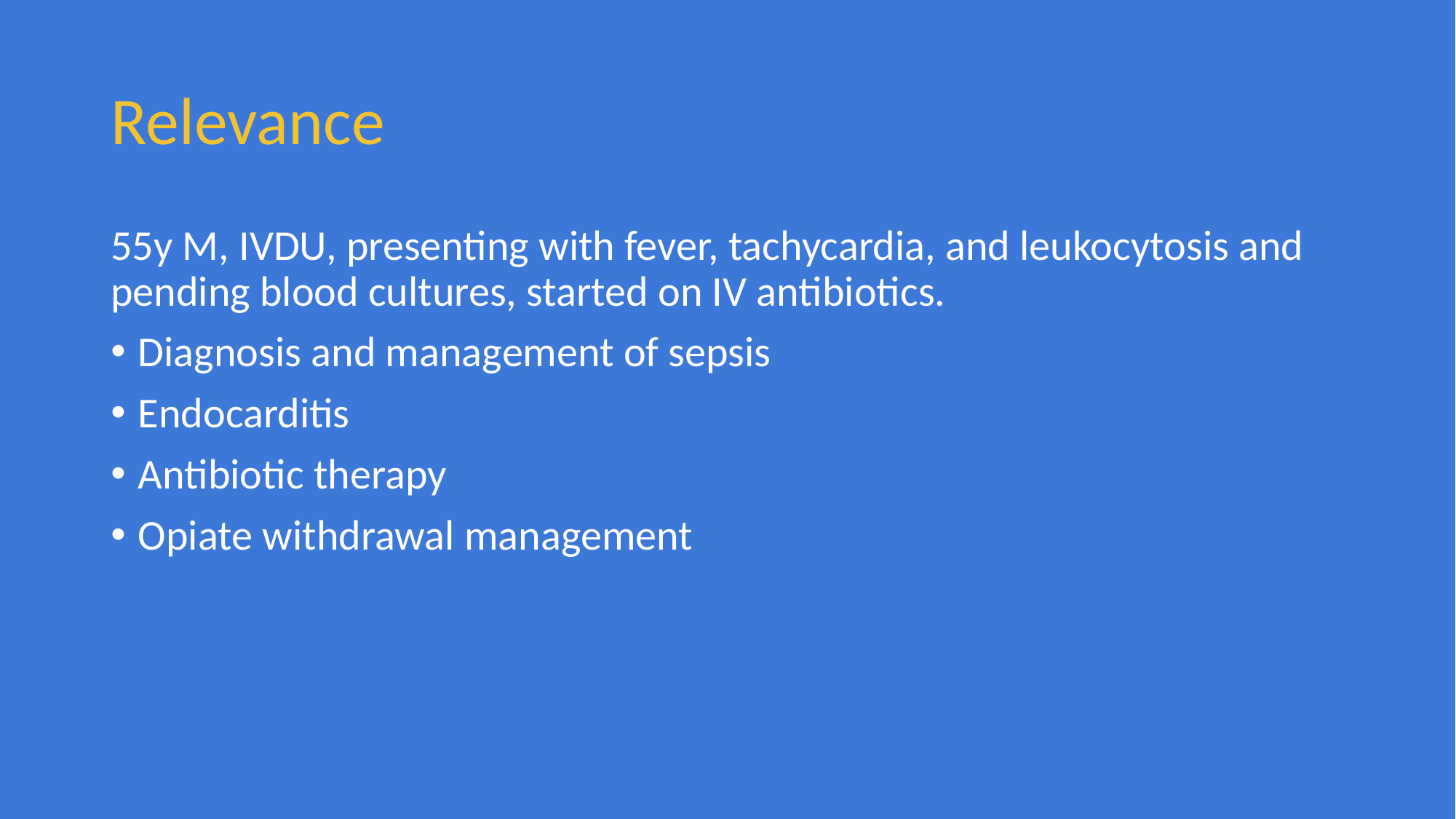

# Relevance
55y M, IVDU, presenting with fever, tachycardia, and leukocytosis and pending blood cultures, started on IV antibiotics.
Diagnosis and management of sepsis
Endocarditis
Antibiotic therapy
Opiate withdrawal management